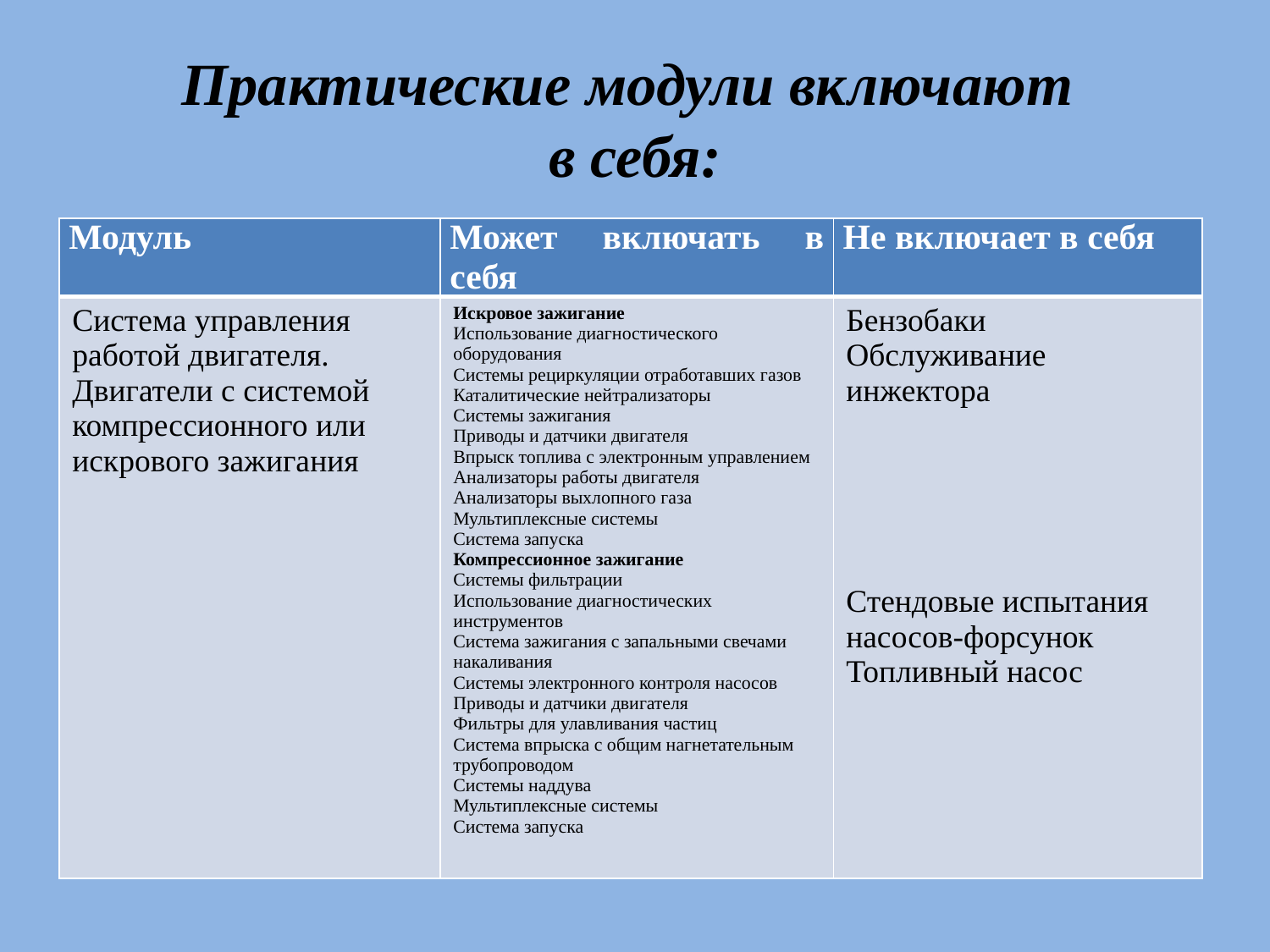

# Практические модули включают в себя:
| Модуль | Может включать в себя | Не включает в себя |
| --- | --- | --- |
| Система управления работой двигателя. Двигатели с системой компрессионного или искрового зажигания | Искровое зажигание Использование диагностического оборудования Системы рециркуляции отработавших газов Каталитические нейтрализаторы Системы зажигания Приводы и датчики двигателя Впрыск топлива с электронным управлением Анализаторы работы двигателя Анализаторы выхлопного газа Мультиплексные системы Система запуска Компрессионное зажигание Системы фильтрации Использование диагностических инструментов Система зажигания с запальными свечами накаливания Системы электронного контроля насосов Приводы и датчики двигателя Фильтры для улавливания частиц Система впрыска с общим нагнетательным трубопроводом Системы наддува Мультиплексные системы Система запуска | Бензобаки Обслуживание инжектора Стендовые испытания насосов-форсунок Топливный насос |